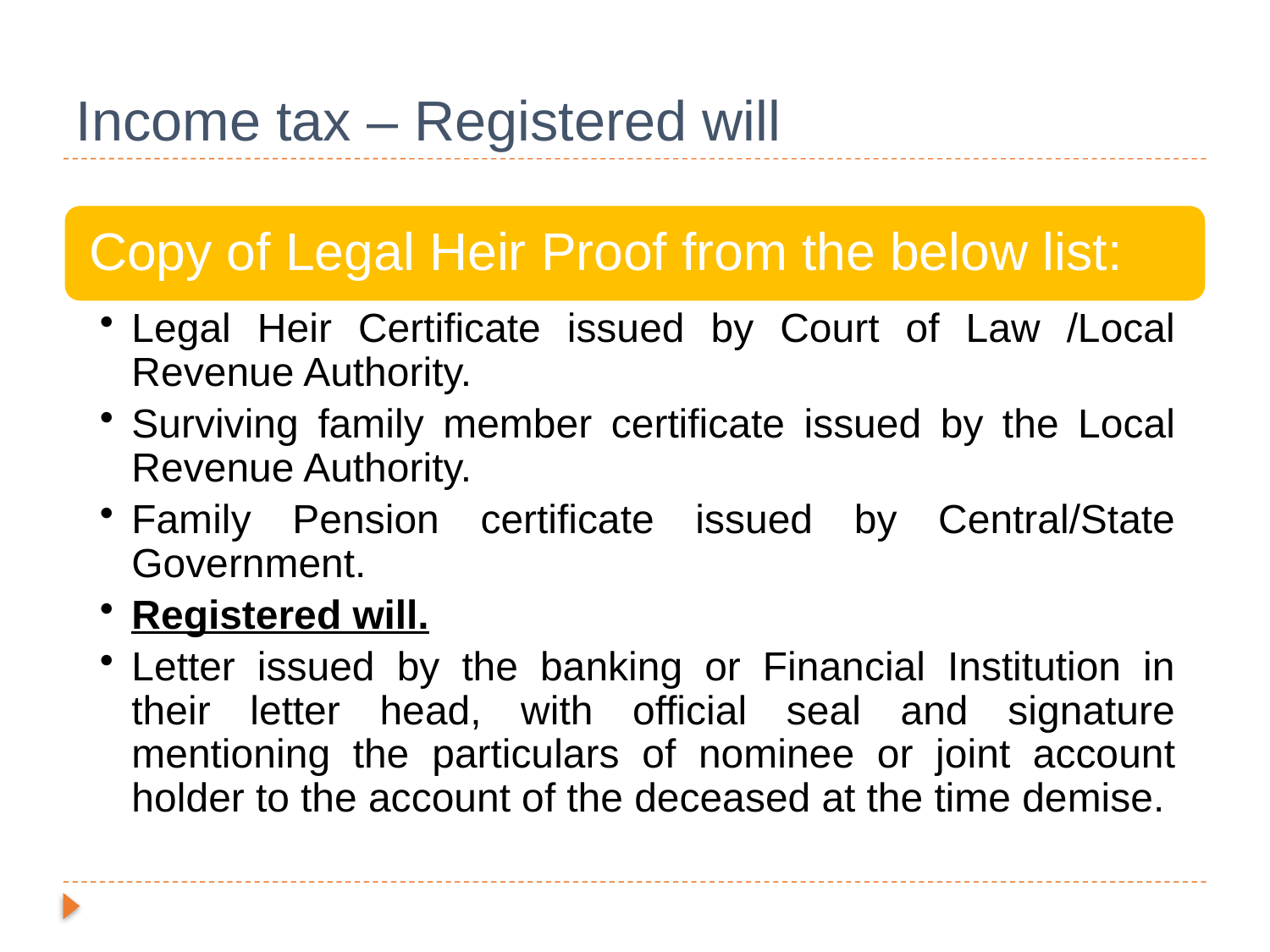

# Income tax – Registered will
Copy of Legal Heir Proof from the below list:
Legal Heir Certificate issued by Court of Law /Local Revenue Authority.
Surviving family member certificate issued by the Local Revenue Authority.
Family Pension certificate issued by Central/State Government.
Registered will.
Letter issued by the banking or Financial Institution in their letter head, with official seal and signature mentioning the particulars of nominee or joint account holder to the account of the deceased at the time demise.